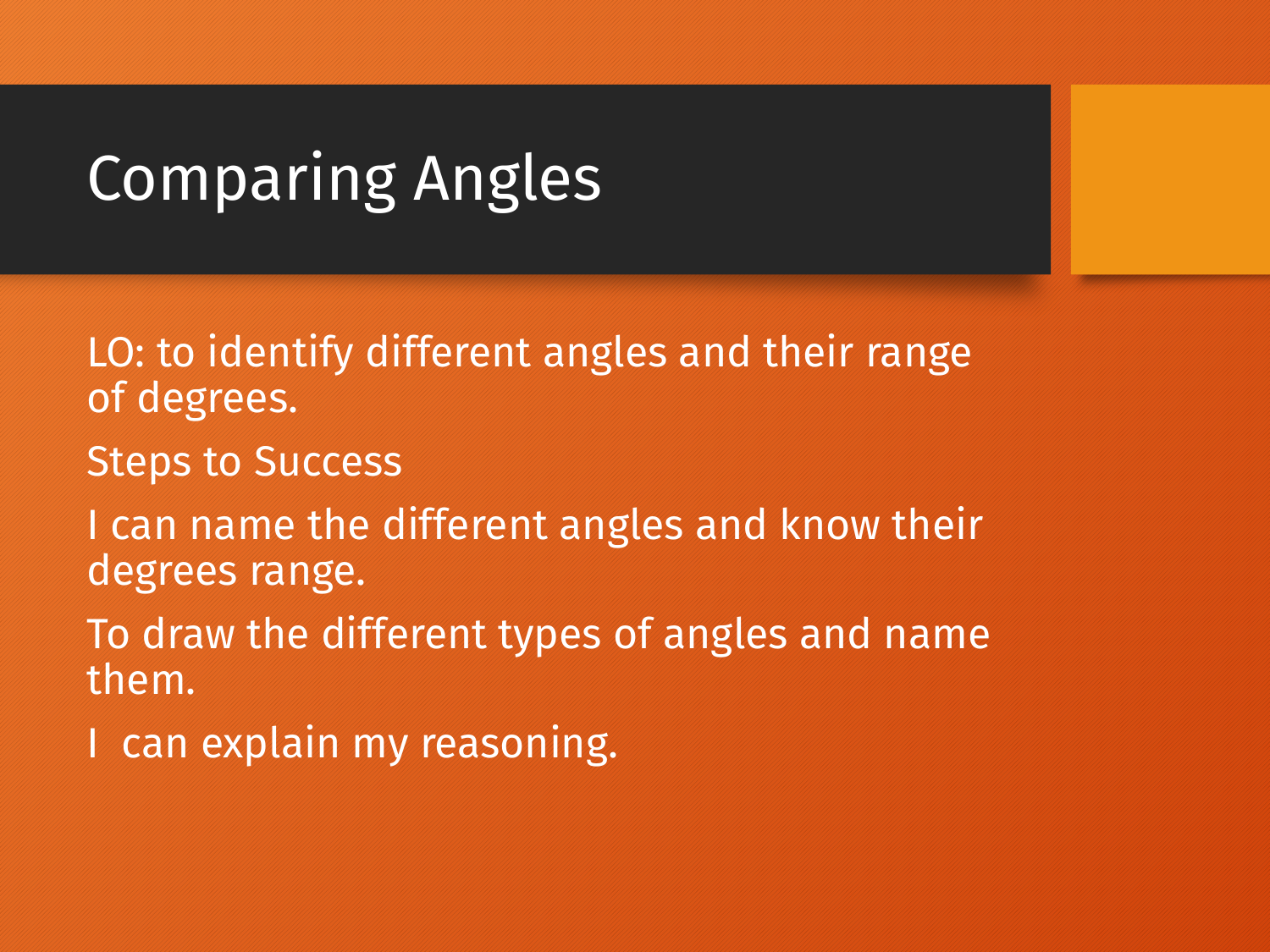

# Comparing Angles
LO: to identify different angles and their range of degrees.
Steps to Success
I can name the different angles and know their degrees range.
To draw the different types of angles and name them.
I  can explain my reasoning.